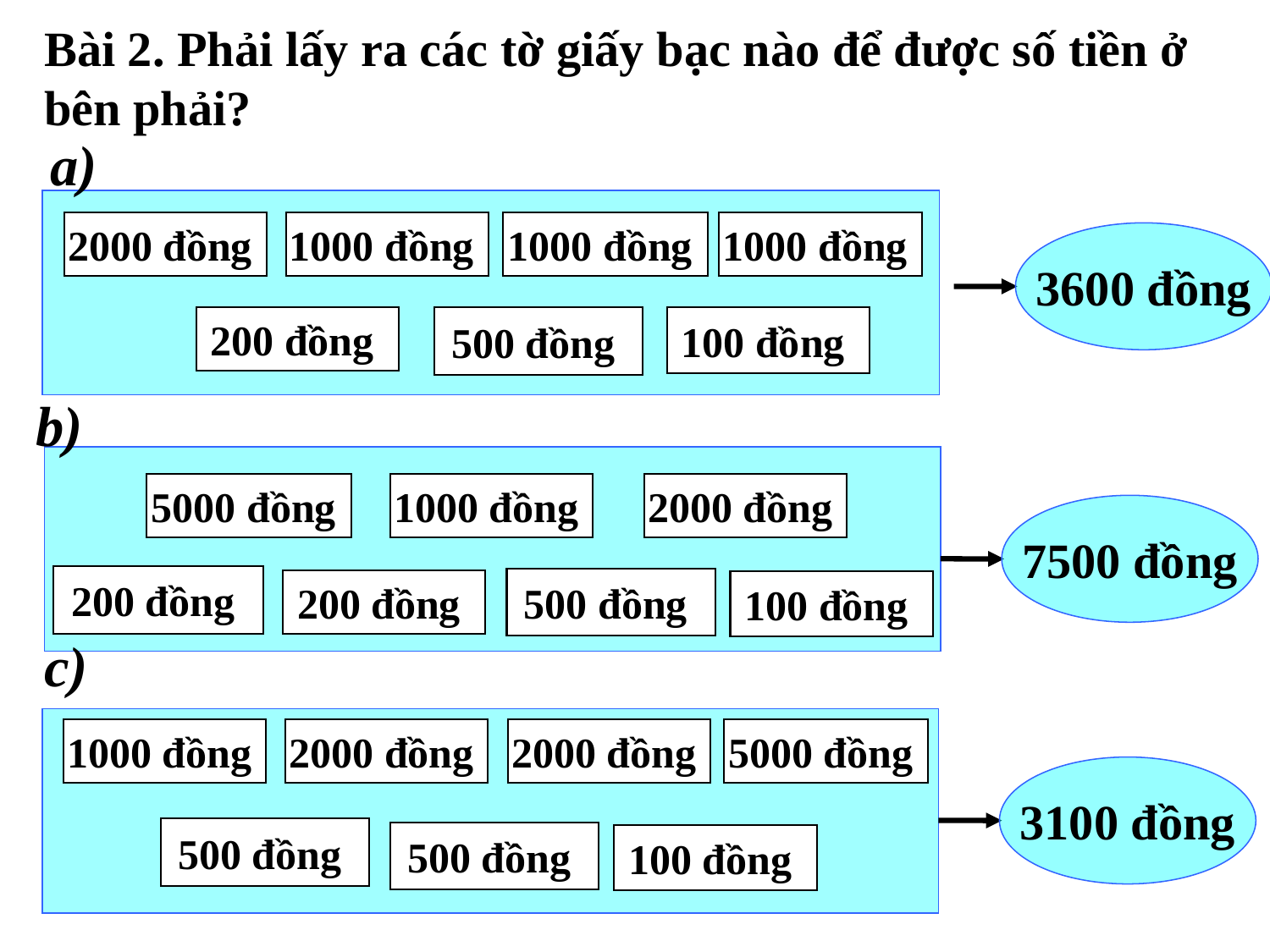

Bài 2. Phải lấy ra các tờ giấy bạc nào để được số tiền ở bên phải?
a)

2000 đồng
1000 đồng
1000 đồng
1000 đồng
3600 đồng

200 đồng
500 đồng
100 đồng
b)

5000 đồng
1000 đồng
2000 đồng
7500 đồng

200 đồng
500 đồng
200 đồng
100 đồng
c)

1000 đồng
2000 đồng
5000 đồng
2000 đồng
3100 đồng
500 đồng

500 đồng
100 đồng